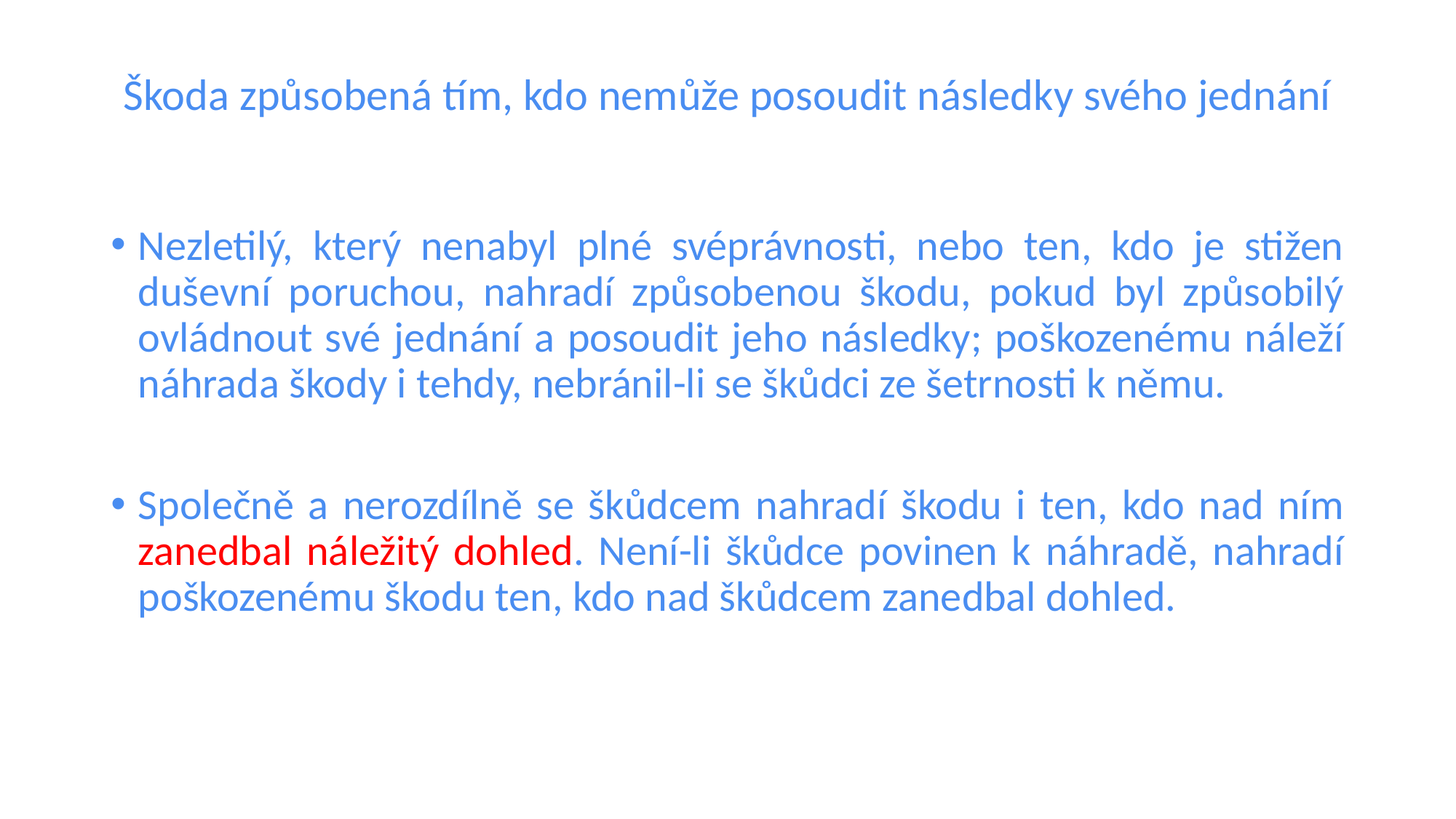

# Škoda způsobená tím, kdo nemůže posoudit následky svého jednání
Nezletilý, který nenabyl plné svéprávnosti, nebo ten, kdo je stižen duševní poruchou, nahradí způsobenou škodu, pokud byl způsobilý ovládnout své jednání a posoudit jeho následky; poškozenému náleží náhrada škody i tehdy, nebránil-li se škůdci ze šetrnosti k němu.

Společně a nerozdílně se škůdcem nahradí škodu i ten, kdo nad ním zanedbal náležitý dohled. Není-li škůdce povinen k náhradě, nahradí poškozenému škodu ten, kdo nad škůdcem zanedbal dohled.